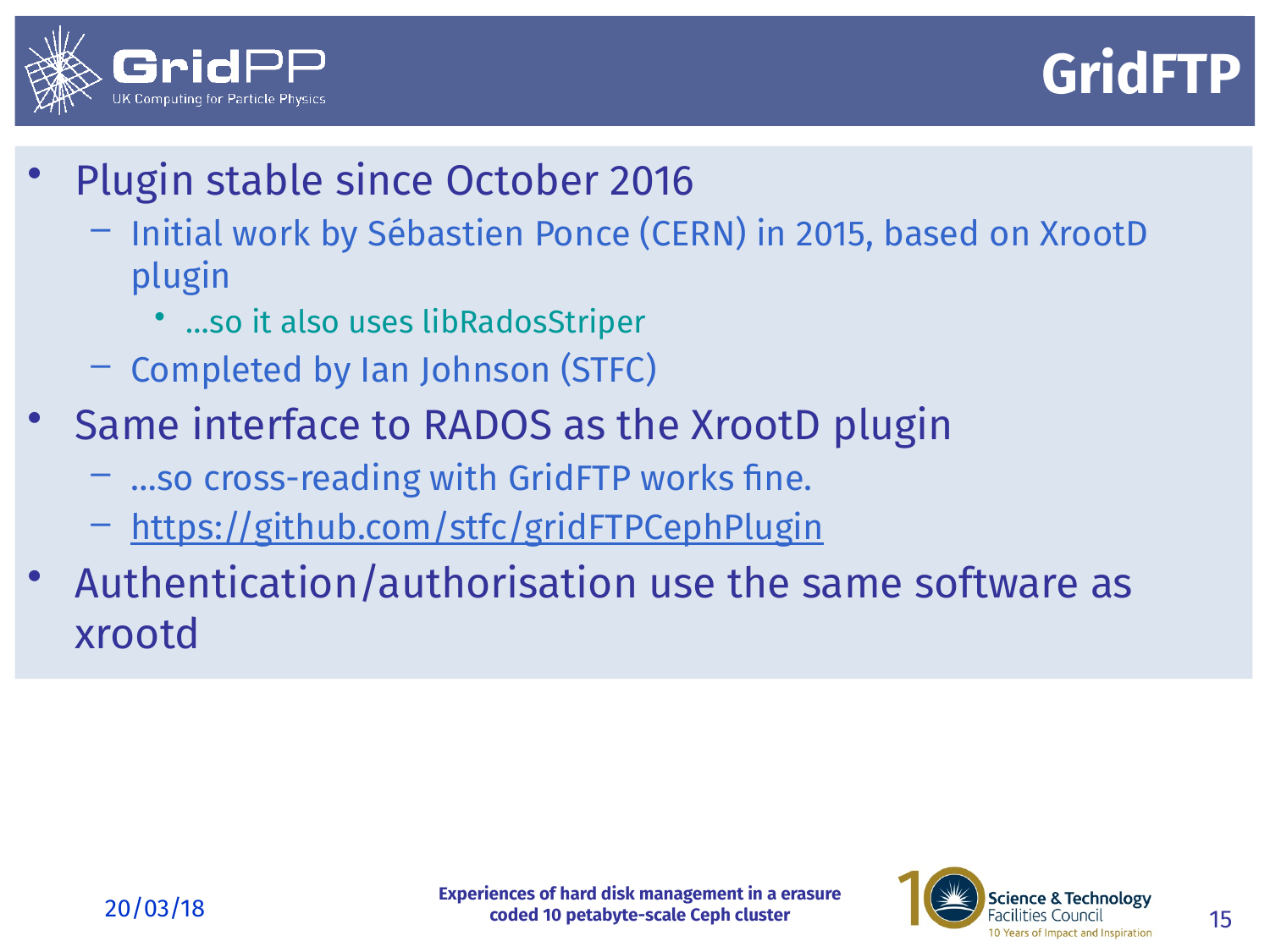

# GridFTP
Plugin stable since October 2016
Initial work by Sébastien Ponce (CERN) in 2015, based on XrootD plugin
…so it also uses libRadosStriper
Completed by Ian Johnson (STFC)
Same interface to RADOS as the XrootD plugin
…so cross-reading with GridFTP works fine.
https://github.com/stfc/gridFTPCephPlugin
Authentication/authorisation use the same software as xrootd
20/03/18
15